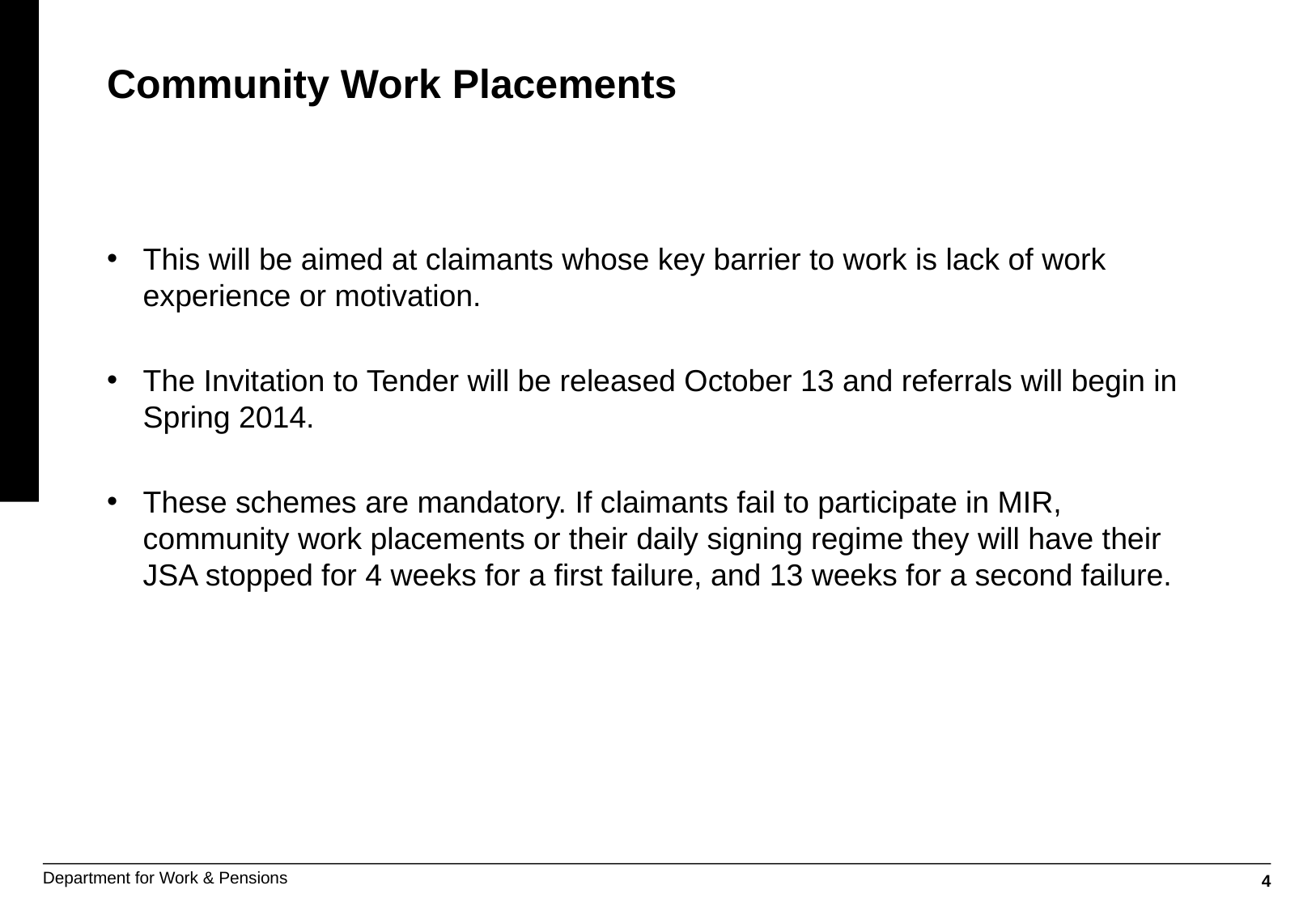

Community Work Placements

This will be aimed at claimants whose key barrier to work is lack of work experience or motivation.

The Invitation to Tender will be released October 13 and referrals will begin in Spring 2014.

These schemes are mandatory. If claimants fail to participate in MIR, community work placements or their daily signing regime they will have their JSA stopped for 4 weeks for a first failure, and 13 weeks for a second failure.